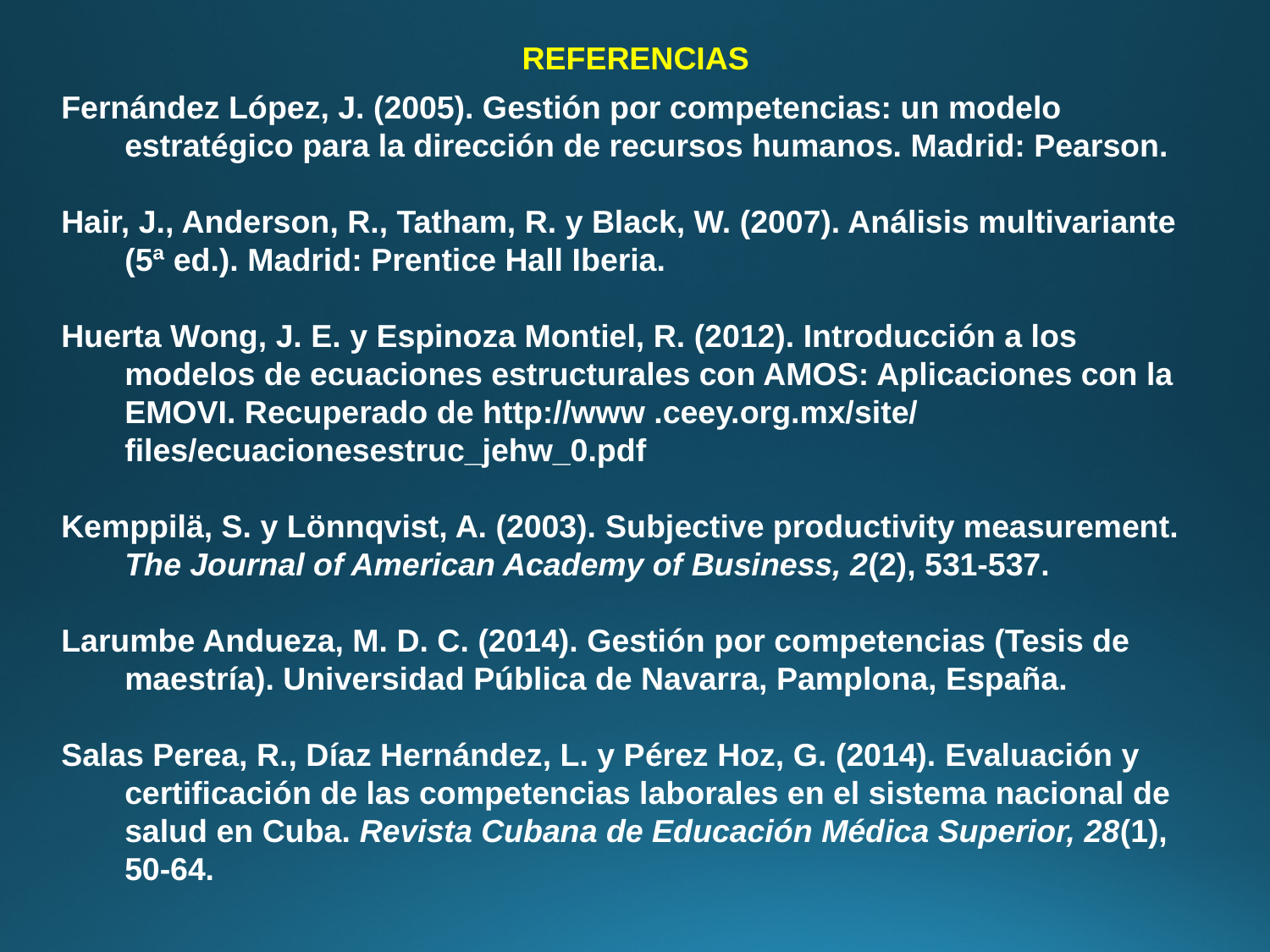

REFERENCIAS
Fernández López, J. (2005). Gestión por competencias: un modelo estratégico para la dirección de recursos humanos. Madrid: Pearson.

Hair, J., Anderson, R., Tatham, R. y Black, W. (2007). Análisis multivariante (5ª ed.). Madrid: Prentice Hall Iberia.

Huerta Wong, J. E. y Espinoza Montiel, R. (2012). Introducción a los modelos de ecuaciones estructurales con AMOS: Aplicaciones con la EMOVI. Recuperado de http://www .ceey.org.mx/site/ files/ecuacionesestruc_jehw_0.pdf

Kemppilä, S. y Lönnqvist, A. (2003). Subjective productivity measurement. The Journal of American Academy of Business, 2(2), 531-537.

Larumbe Andueza, M. D. C. (2014). Gestión por competencias (Tesis de maestría). Universidad Pública de Navarra, Pamplona, España.

Salas Perea, R., Díaz Hernández, L. y Pérez Hoz, G. (2014). Evaluación y certificación de las competencias laborales en el sistema nacional de salud en Cuba. Revista Cubana de Educación Médica Superior, 28(1), 50-64.